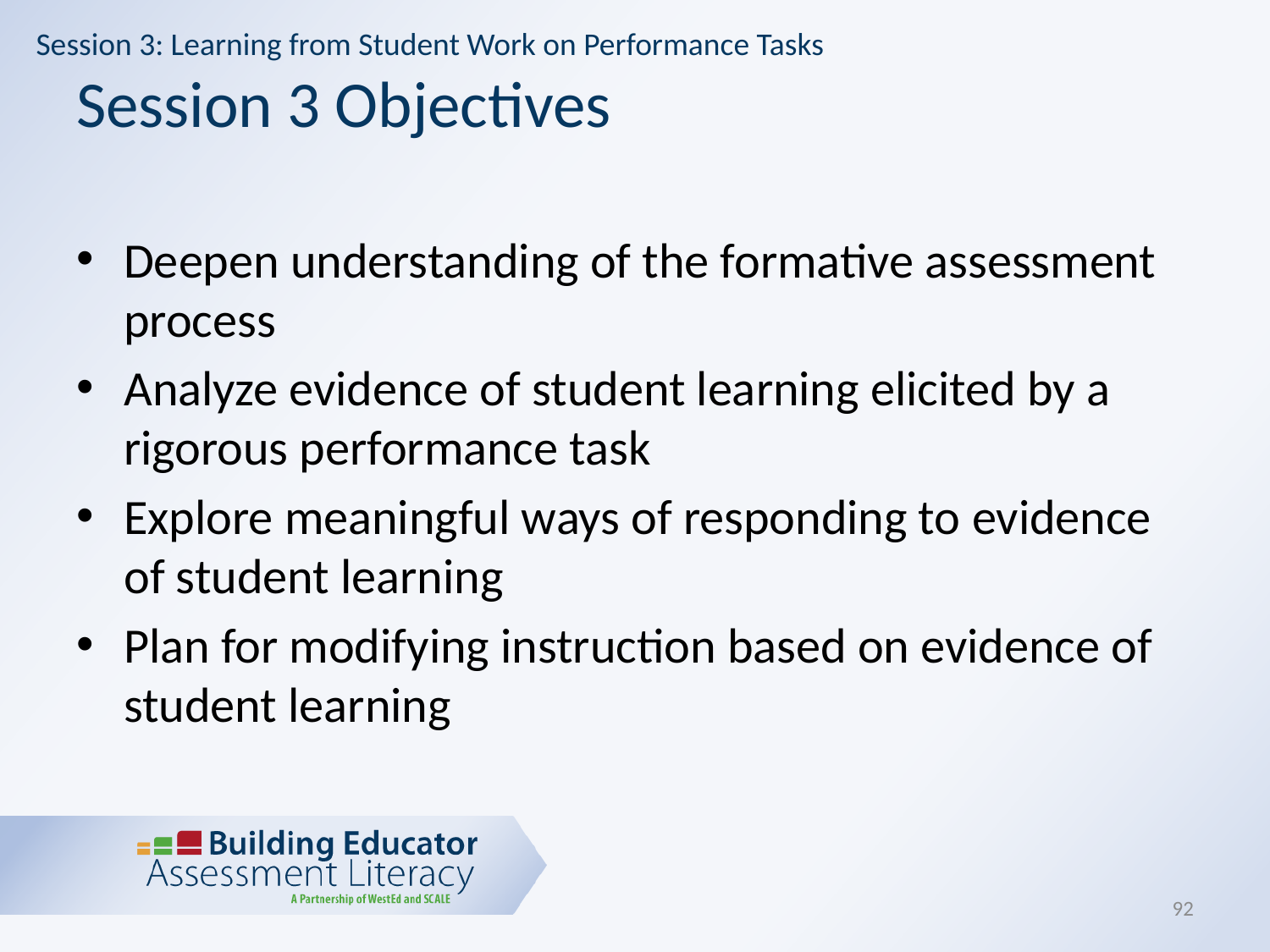

Session 3: Learning from Student Work on Performance Tasks
# Session 3 Objectives
Deepen understanding of the formative assessment process
Analyze evidence of student learning elicited by a rigorous performance task
Explore meaningful ways of responding to evidence of student learning
Plan for modifying instruction based on evidence of student learning
92